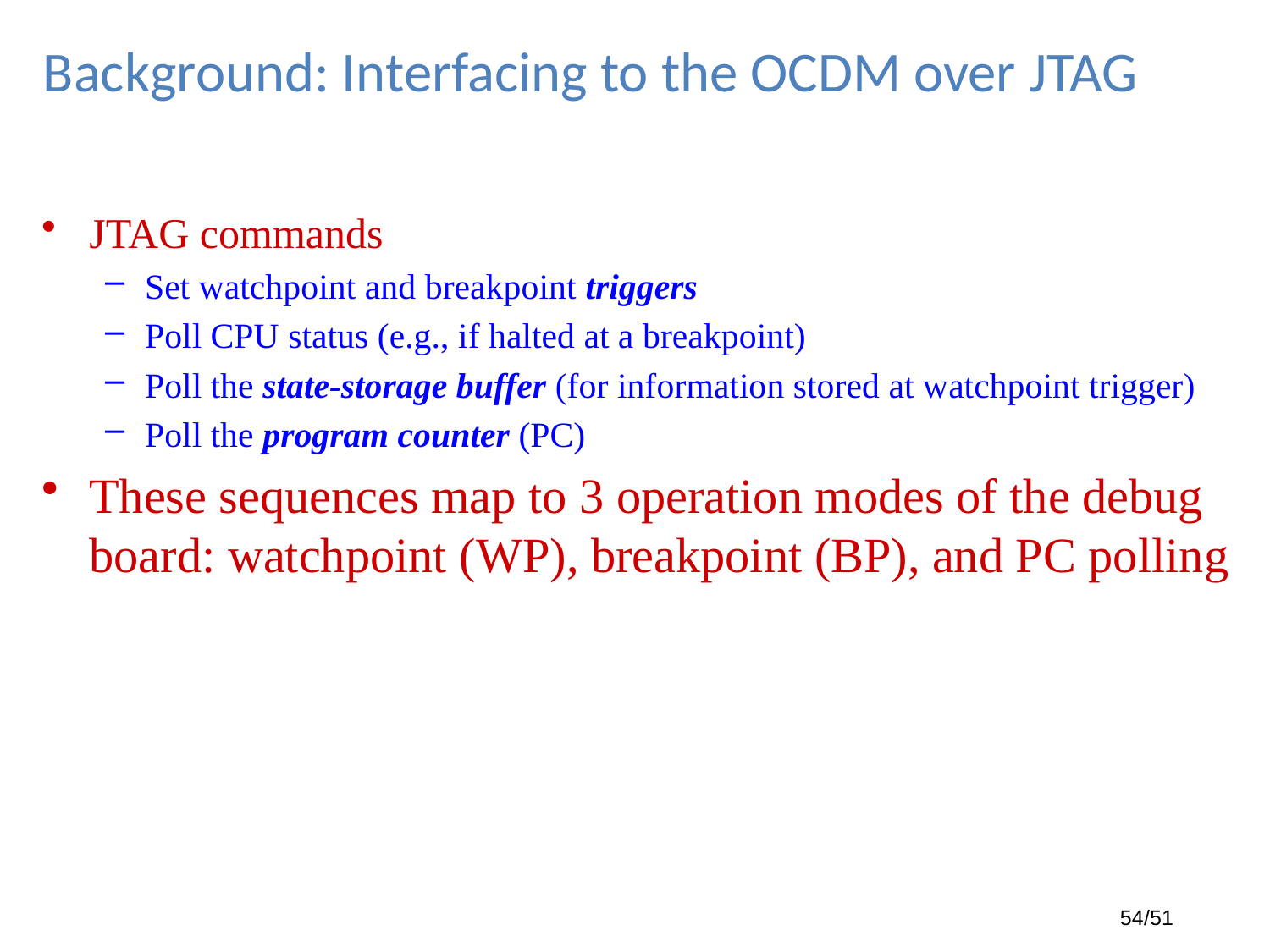

# Background: Interfacing to the OCDM over JTAG
JTAG commands
Set watchpoint and breakpoint triggers
Poll CPU status (e.g., if halted at a breakpoint)
Poll the state-storage buffer (for information stored at watchpoint trigger)
Poll the program counter (PC)
These sequences map to 3 operation modes of the debug board: watchpoint (WP), breakpoint (BP), and PC polling